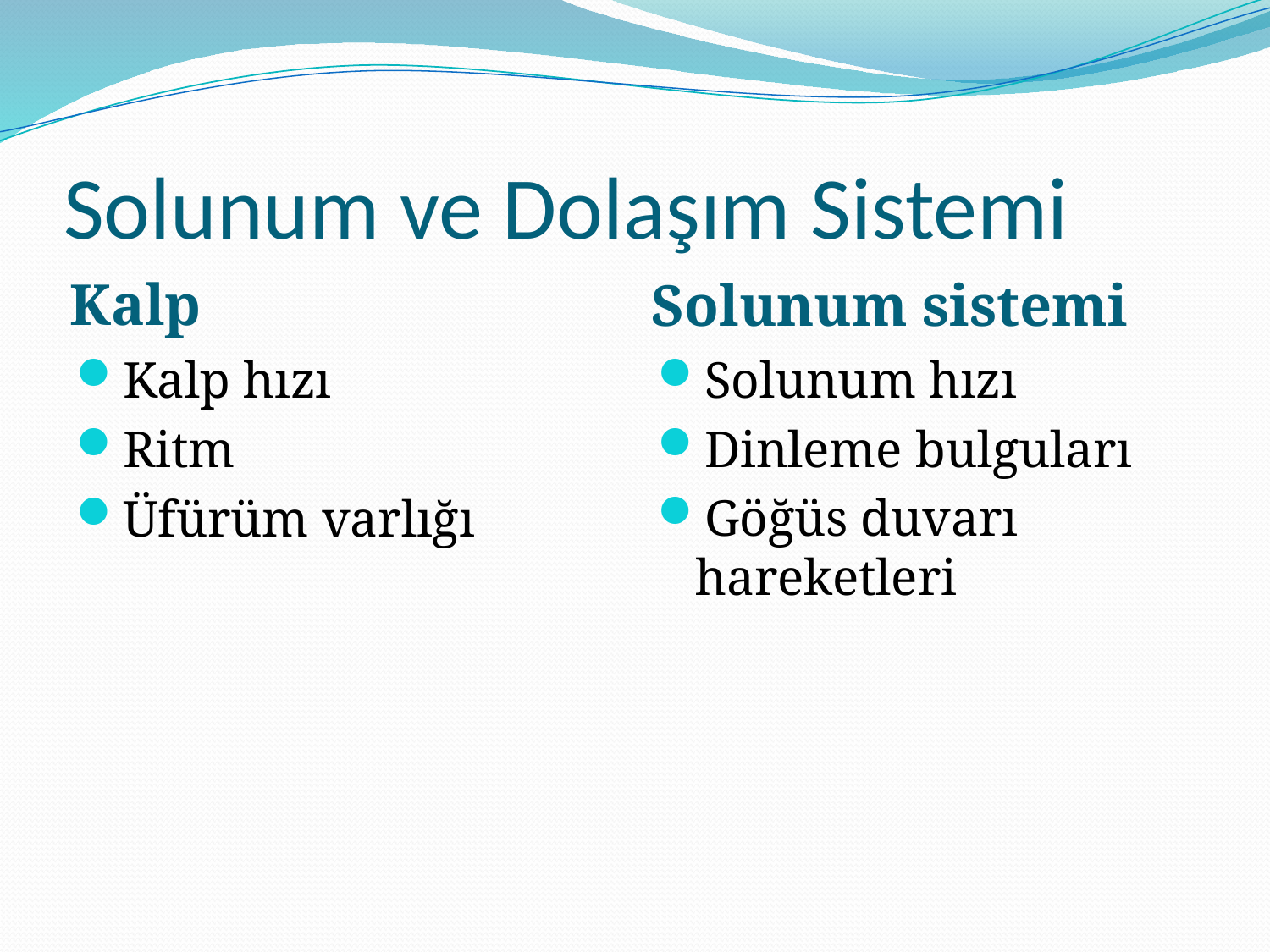

# Solunum ve Dolaşım Sistemi
Kalp
Solunum sistemi
Kalp hızı
Ritm
Üfürüm varlığı
Solunum hızı
Dinleme bulguları
Göğüs duvarı hareketleri